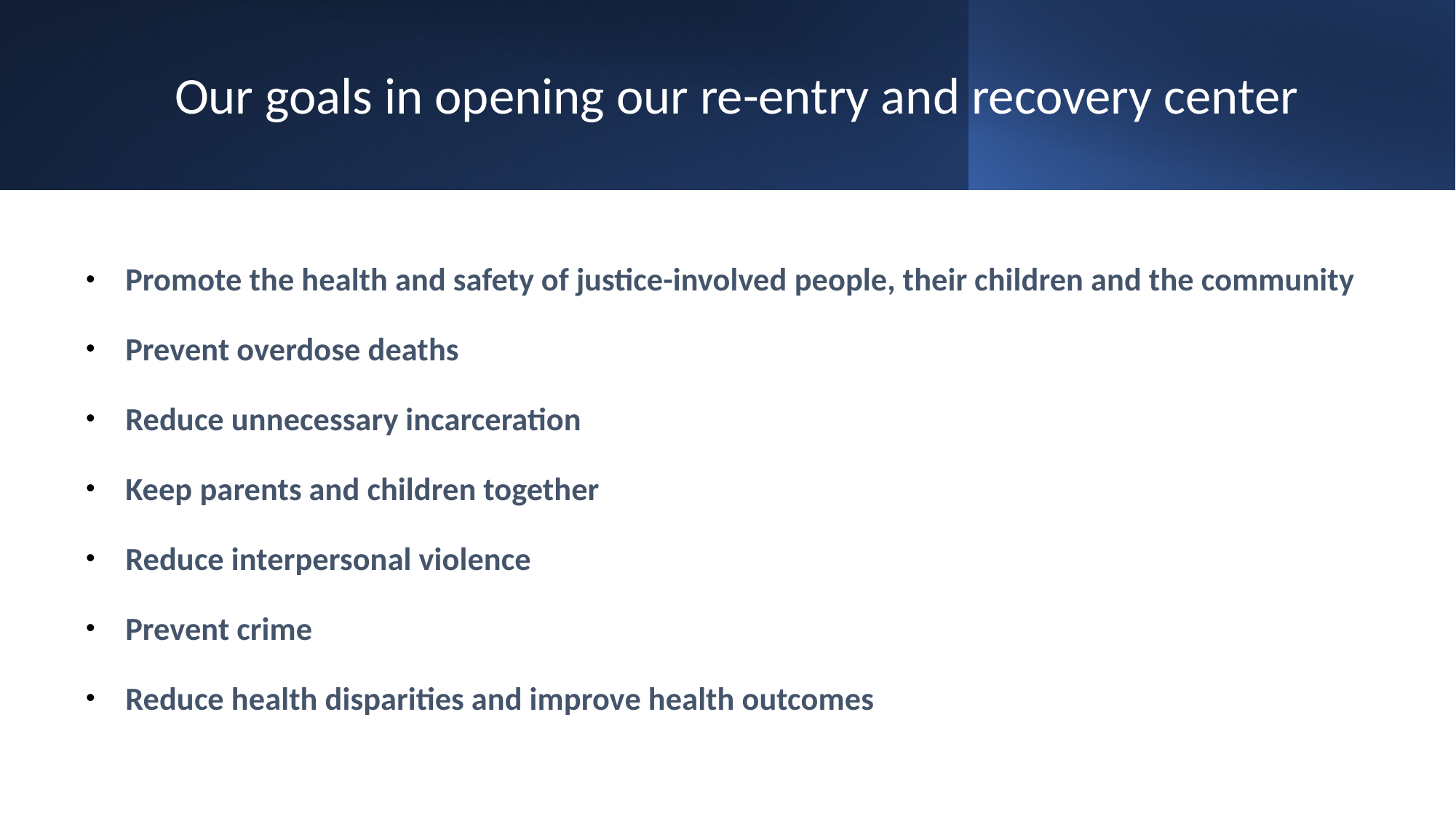

# Our goals in opening our re-entry and recovery center

Promote the health and safety of justice-involved people, their children and the community

Prevent overdose deaths

Reduce unnecessary incarceration

Keep parents and children together

Reduce interpersonal violence

Prevent crime

Reduce health disparities and improve health outcomes